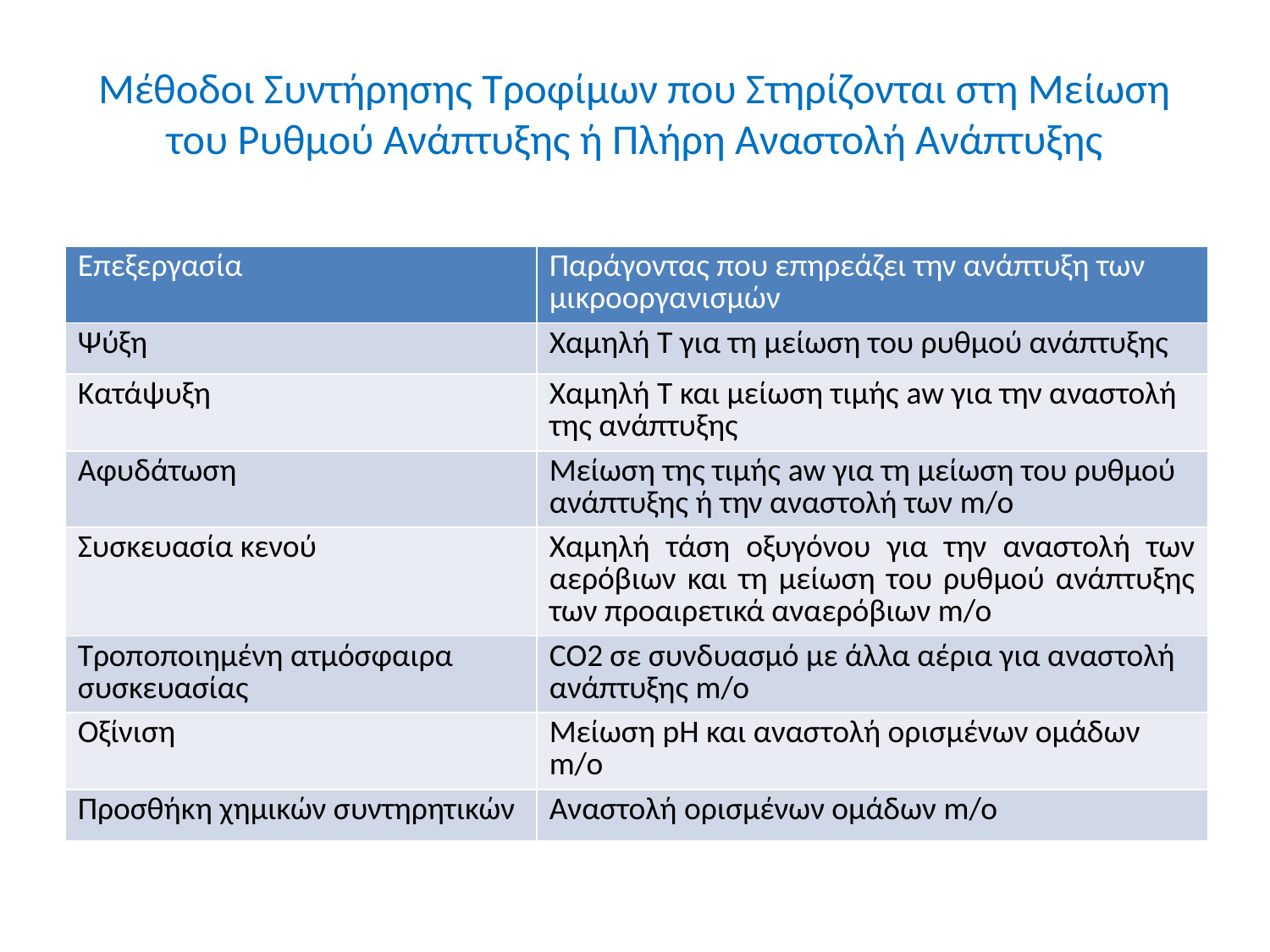

# Μέθοδοι Συντήρησης Τροφίμων που Στηρίζονται στη Μείωση του Ρυθμού Ανάπτυξης ή Πλήρη Αναστολή Ανάπτυξης
| Επεξεργασία | Παράγοντας που επηρεάζει την ανάπτυξη των μικροοργανισμών |
| --- | --- |
| Ψύξη | Χαμηλή Τ για τη μείωση του ρυθμού ανάπτυξης |
| Κατάψυξη | Χαμηλή Τ και μείωση τιμής aw για την αναστολή της ανάπτυξης |
| Αφυδάτωση | Μείωση της τιμής aw για τη μείωση του ρυθμού ανάπτυξης ή την αναστολή των m/o |
| Συσκευασία κενού | Χαμηλή τάση οξυγόνου για την αναστολή των αερόβιων και τη μείωση του ρυθμού ανάπτυξης των προαιρετικά αναερόβιων m/o |
| Τροποποιημένη ατμόσφαιρα συσκευασίας | CO2 σε συνδυασμό με άλλα αέρια για αναστολή ανάπτυξης m/o |
| Οξίνιση | Μείωση pH και αναστολή ορισμένων ομάδων m/o |
| Προσθήκη χημικών συντηρητικών | Αναστολή ορισμένων ομάδων m/o |